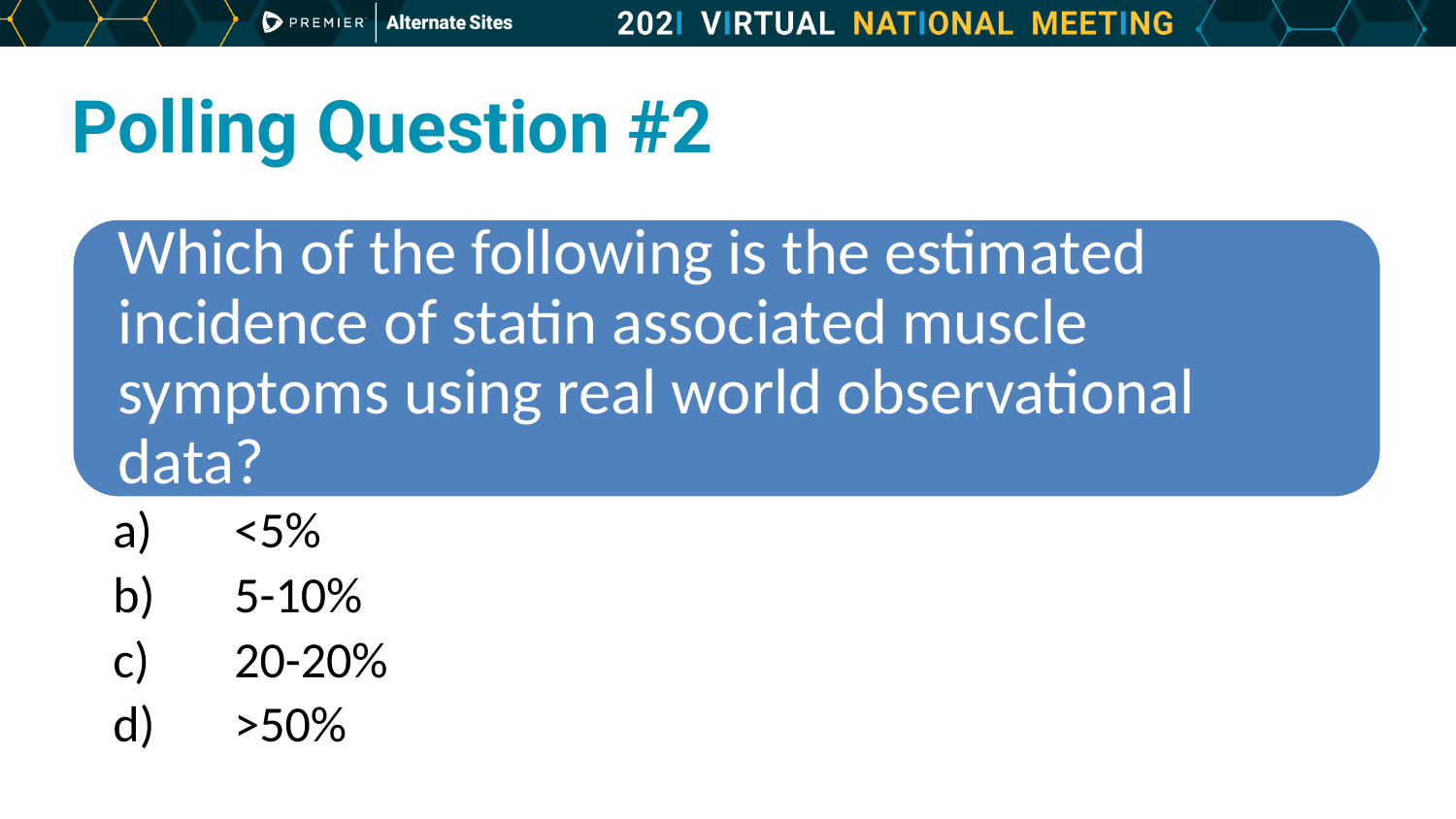

# Polling Question #2
Which of the following is the estimated incidence of statin associated muscle symptoms using real world observational data?
 <5%
 5-10%
 20-20%
 >50%